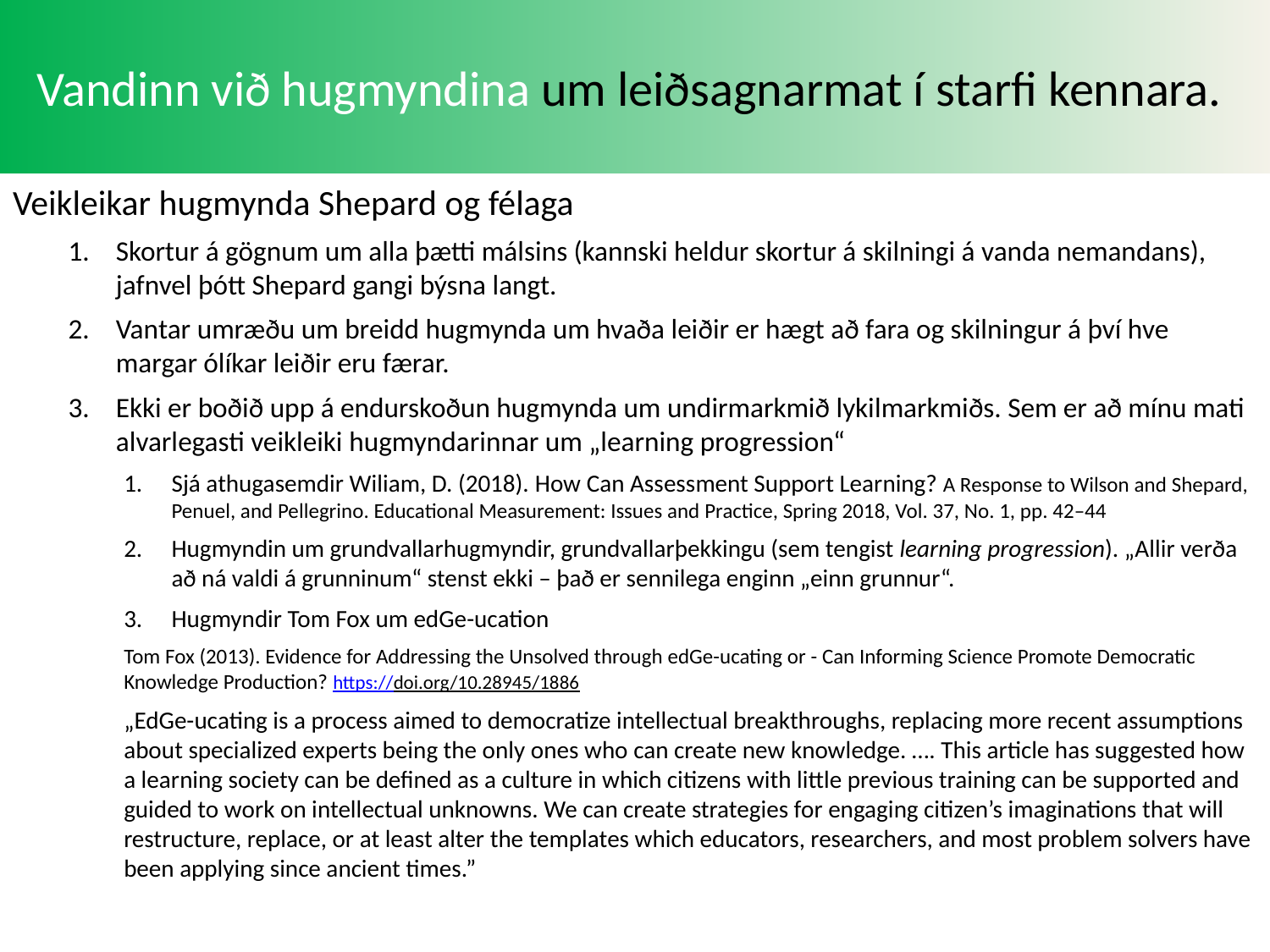

Vandinn við hugmyndina um leiðsagnarmat í starfi kennara.
Veikleikar hugmynda Shepard og félaga
Skortur á gögnum um alla þætti málsins (kannski heldur skortur á skilningi á vanda nemandans), jafnvel þótt Shepard gangi býsna langt.
Vantar umræðu um breidd hugmynda um hvaða leiðir er hægt að fara og skilningur á því hve margar ólíkar leiðir eru færar.
Ekki er boðið upp á endurskoðun hugmynda um undirmarkmið lykilmarkmiðs. Sem er að mínu mati alvarlegasti veikleiki hugmyndarinnar um „learning progression“
Sjá athugasemdir Wiliam, D. (2018). How Can Assessment Support Learning? A Response to Wilson and Shepard, Penuel, and Pellegrino. Educational Measurement: Issues and Practice, Spring 2018, Vol. 37, No. 1, pp. 42–44
Hugmyndin um grundvallarhugmyndir, grundvallarþekkingu (sem tengist learning progression). „Allir verða að ná valdi á grunninum“ stenst ekki – það er sennilega enginn „einn grunnur“.
Hugmyndir Tom Fox um edGe-ucation
Tom Fox (2013). Evidence for Addressing the Unsolved through edGe-ucating or - Can Informing Science Promote Democratic Knowledge Production? https://doi.org/10.28945/1886
„EdGe-ucating is a process aimed to democratize intellectual breakthroughs, replacing more recent assumptions about specialized experts being the only ones who can create new knowledge. …. This article has suggested how a learning society can be defined as a culture in which citizens with little previous training can be supported and guided to work on intellectual unknowns. We can create strategies for engaging citizen’s imaginations that will restructure, replace, or at least alter the templates which educators, researchers, and most problem solvers have been applying since ancient times.”
SFS Reykjavík JTJ 20.11.2020
29